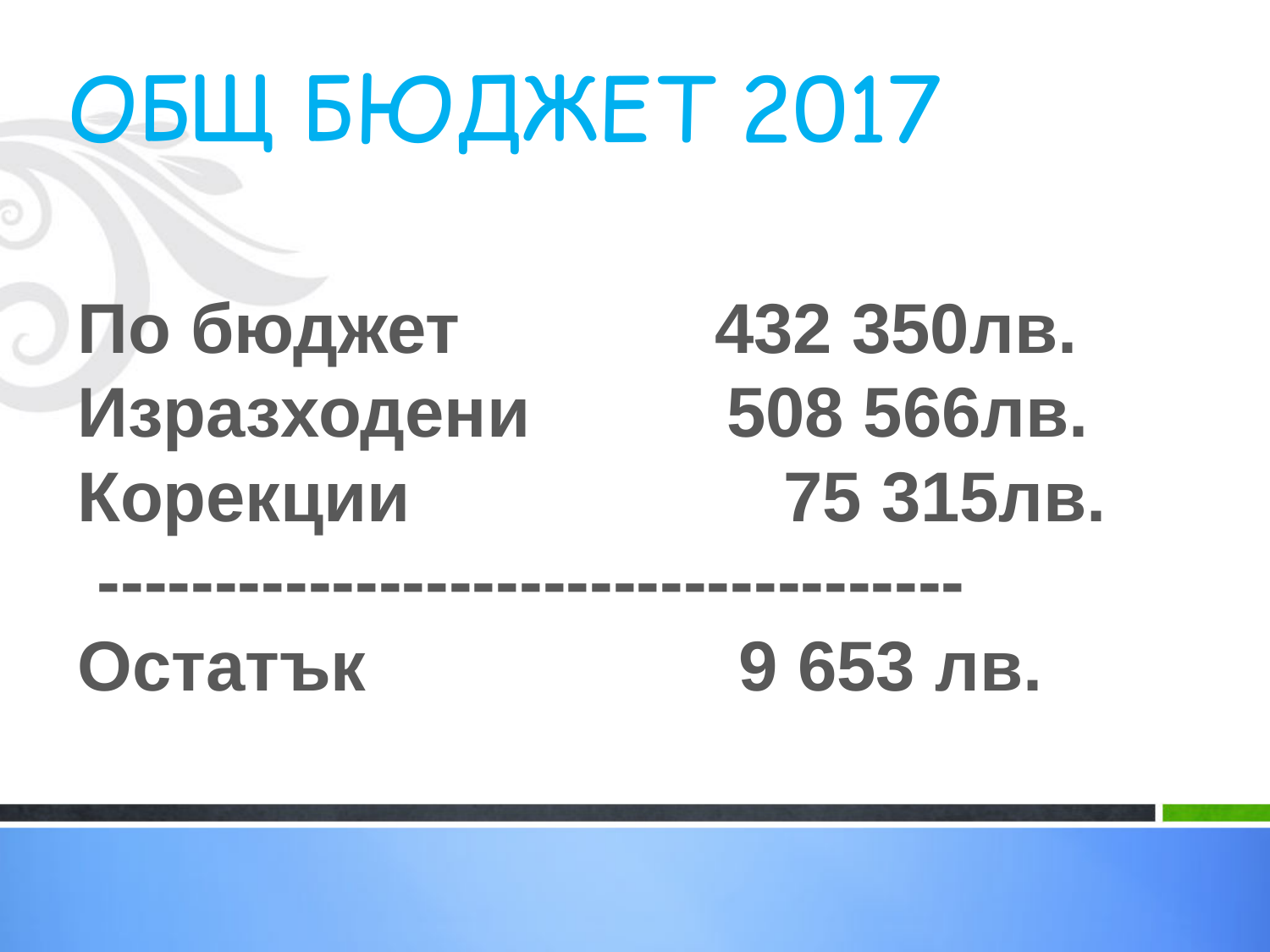

ОБЩ БЮДЖЕТ 2017
По бюджет             432 350лв.
Изразходени          508 566лв.
Корекции                   75 315лв.
 -------------------------------------
Остатък                   9 653 лв.